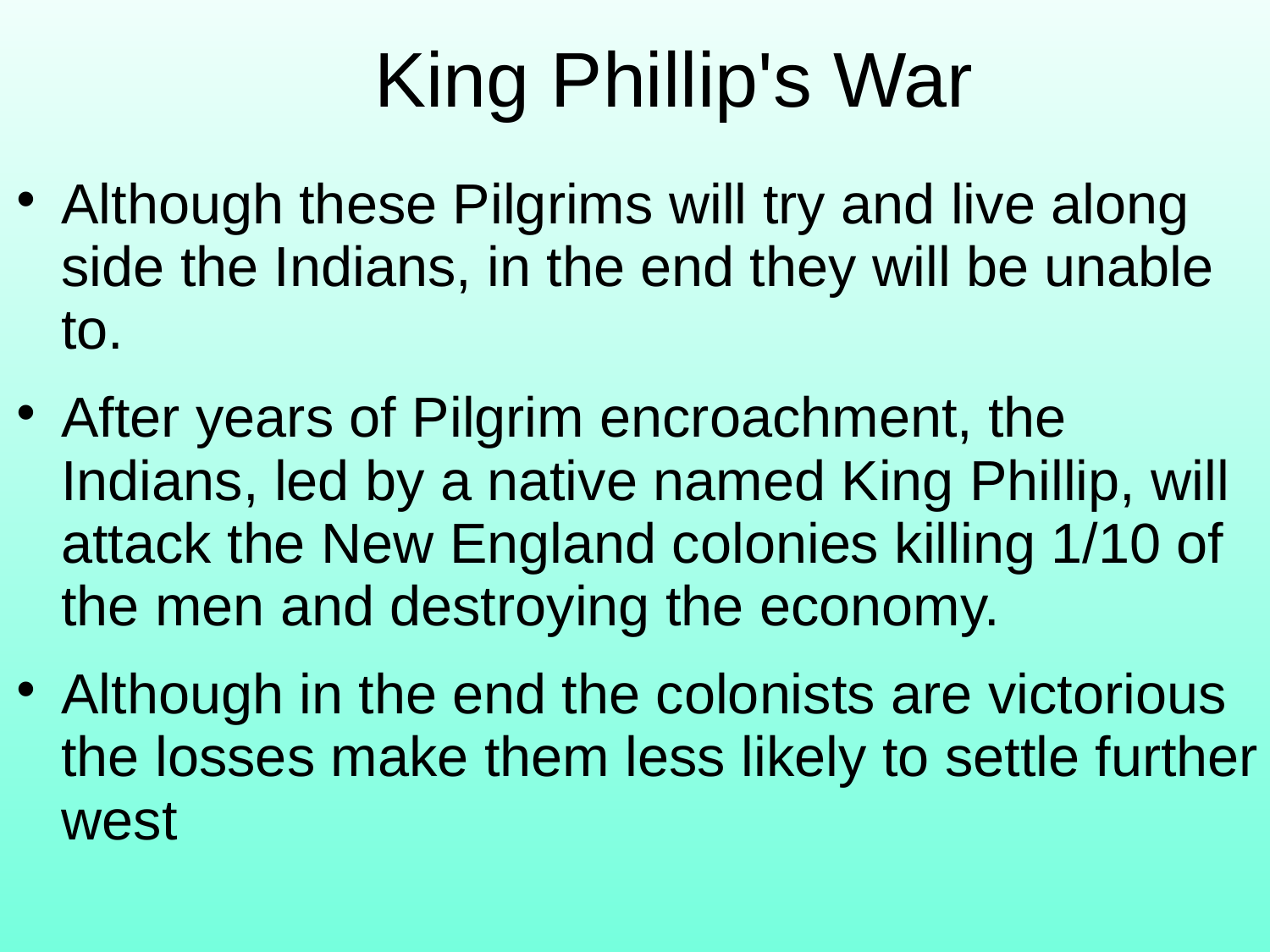

King Phillip's War
Although these Pilgrims will try and live along side the Indians, in the end they will be unable to.
After years of Pilgrim encroachment, the Indians, led by a native named King Phillip, will attack the New England colonies killing 1/10 of the men and destroying the economy.
Although in the end the colonists are victorious the losses make them less likely to settle further west